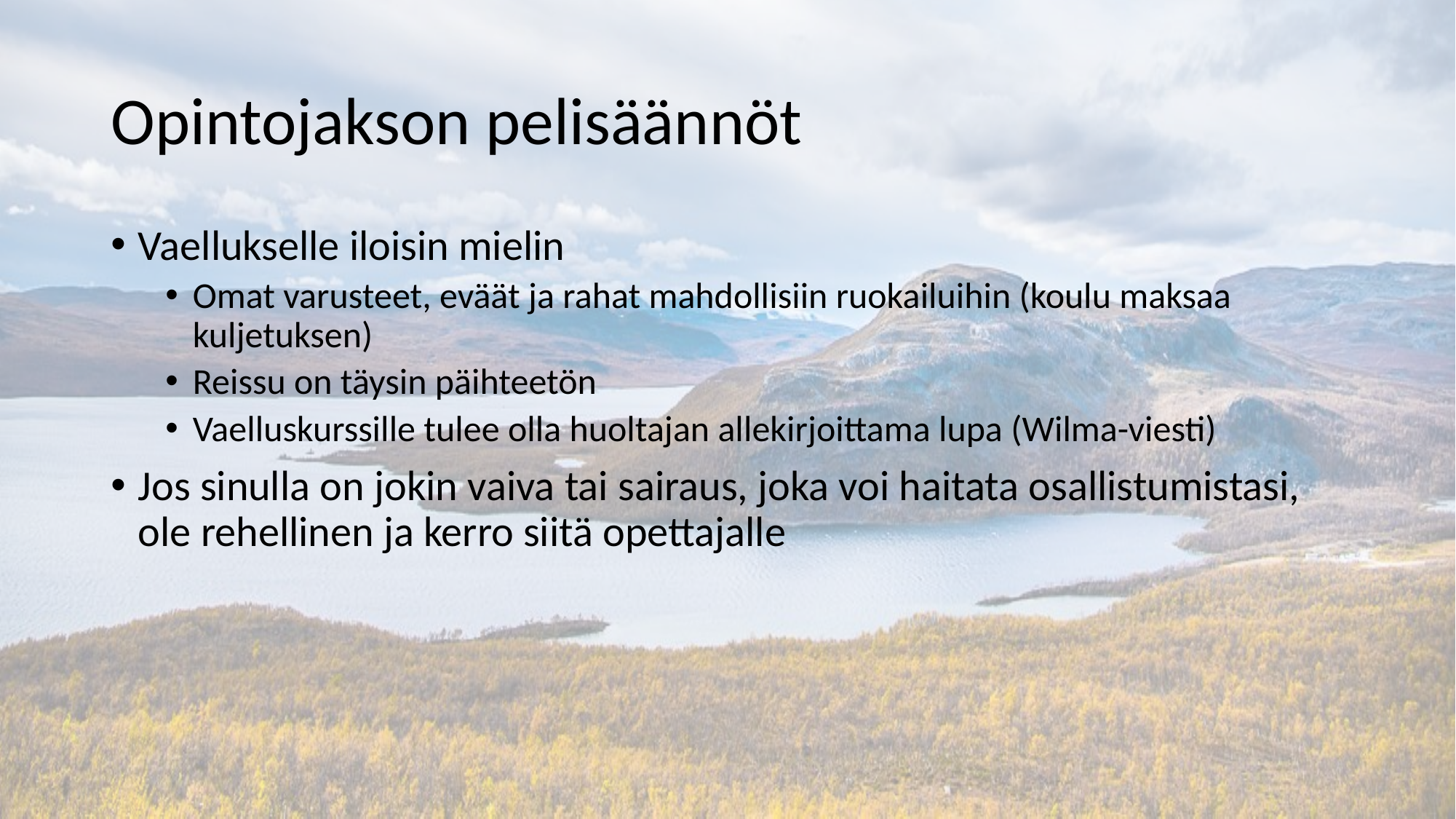

# Opintojakson pelisäännöt
Vaellukselle iloisin mielin
Omat varusteet, eväät ja rahat mahdollisiin ruokailuihin (koulu maksaa kuljetuksen)
Reissu on täysin päihteetön
Vaelluskurssille tulee olla huoltajan allekirjoittama lupa (Wilma-viesti)
Jos sinulla on jokin vaiva tai sairaus, joka voi haitata osallistumistasi, ole rehellinen ja kerro siitä opettajalle